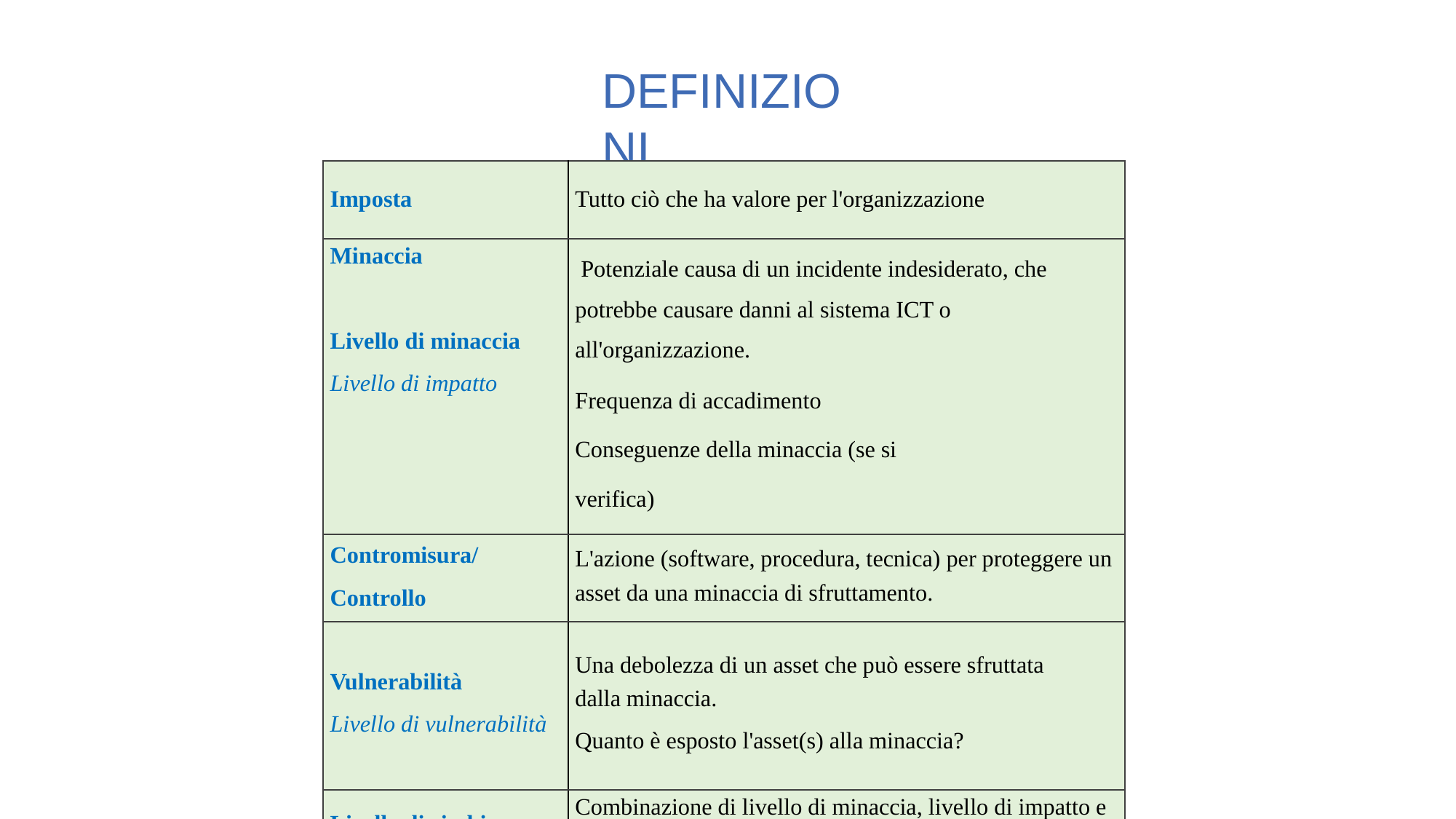

# DEFINIZIONI
| Imposta | Tutto ciò che ha valore per l'organizzazione |
| --- | --- |
| Minaccia Livello di minaccia Livello di impatto | Potenziale causa di un incidente indesiderato, che potrebbe causare danni al sistema ICT o all'organizzazione. Frequenza di accadimento Conseguenze della minaccia (se si verifica) |
| Contromisura/ Controllo | L'azione (software, procedura, tecnica) per proteggere un asset da una minaccia di sfruttamento. |
| Vulnerabilità Livello di vulnerabilità | Una debolezza di un asset che può essere sfruttata dalla minaccia. Quanto è esposto l'asset(s) alla minaccia? |
| Livello di rischio | Combinazione di livello di minaccia, livello di impatto e livello di vulnerabilità |